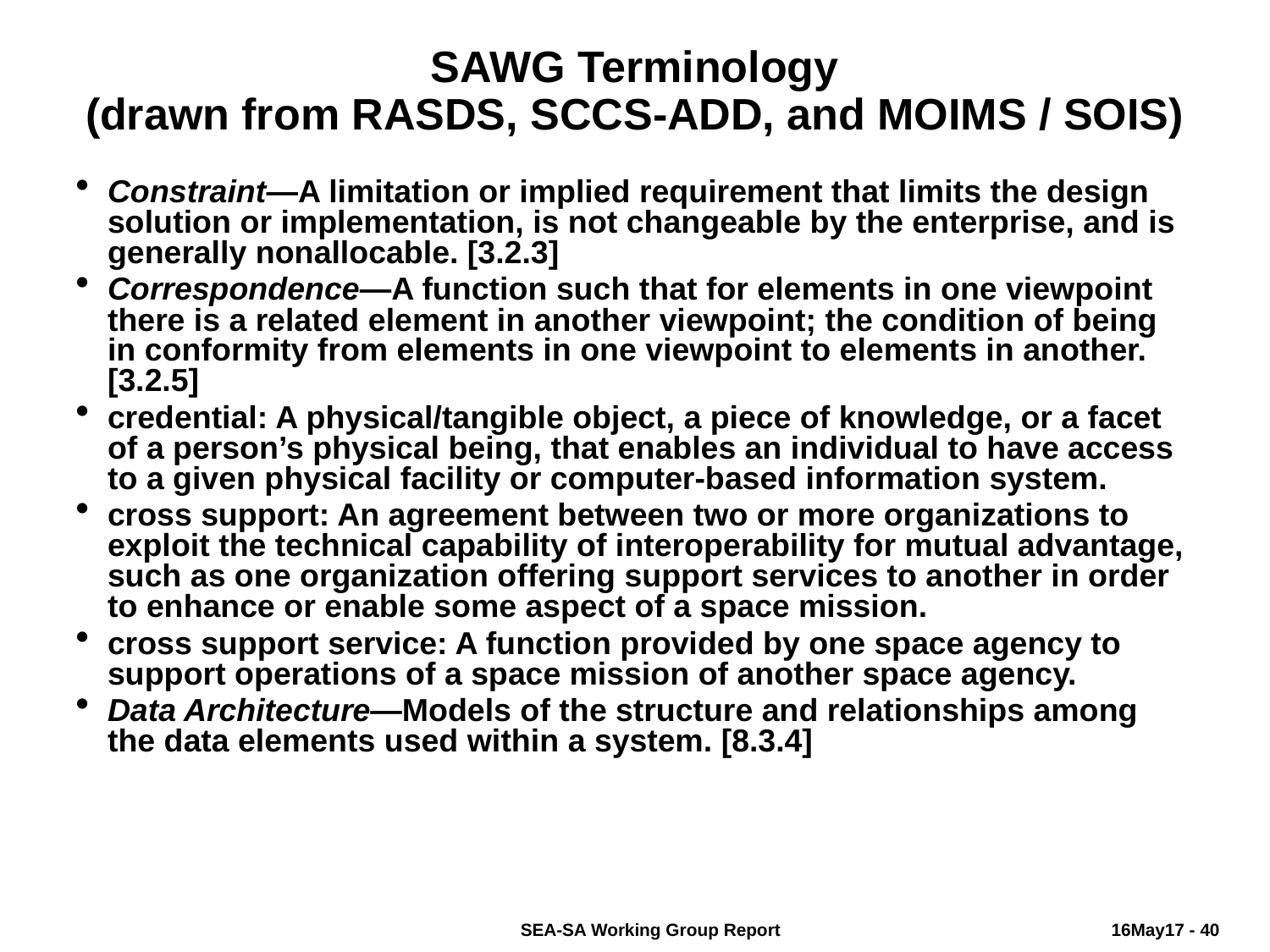

# SAWG Terminology (drawn from RASDS, SCCS-ADD, and MOIMS / SOIS)
Constraint—A limitation or implied requirement that limits the design solution or implementation, is not changeable by the enterprise, and is generally nonallocable. [3.2.3]
Correspondence—A function such that for elements in one viewpoint there is a related element in another viewpoint; the condition of being in conformity from elements in one viewpoint to elements in another. [3.2.5]
credential: A physical/tangible object, a piece of knowledge, or a facet of a person’s physical being, that enables an individual to have access to a given physical facility or computer-based information system.
cross support: An agreement between two or more organizations to exploit the technical capability of interoperability for mutual advantage, such as one organization offering support services to another in order to enhance or enable some aspect of a space mission.
cross support service: A function provided by one space agency to support operations of a space mission of another space agency.
Data Architecture—Models of the structure and relationships among the data elements used within a system. [8.3.4]